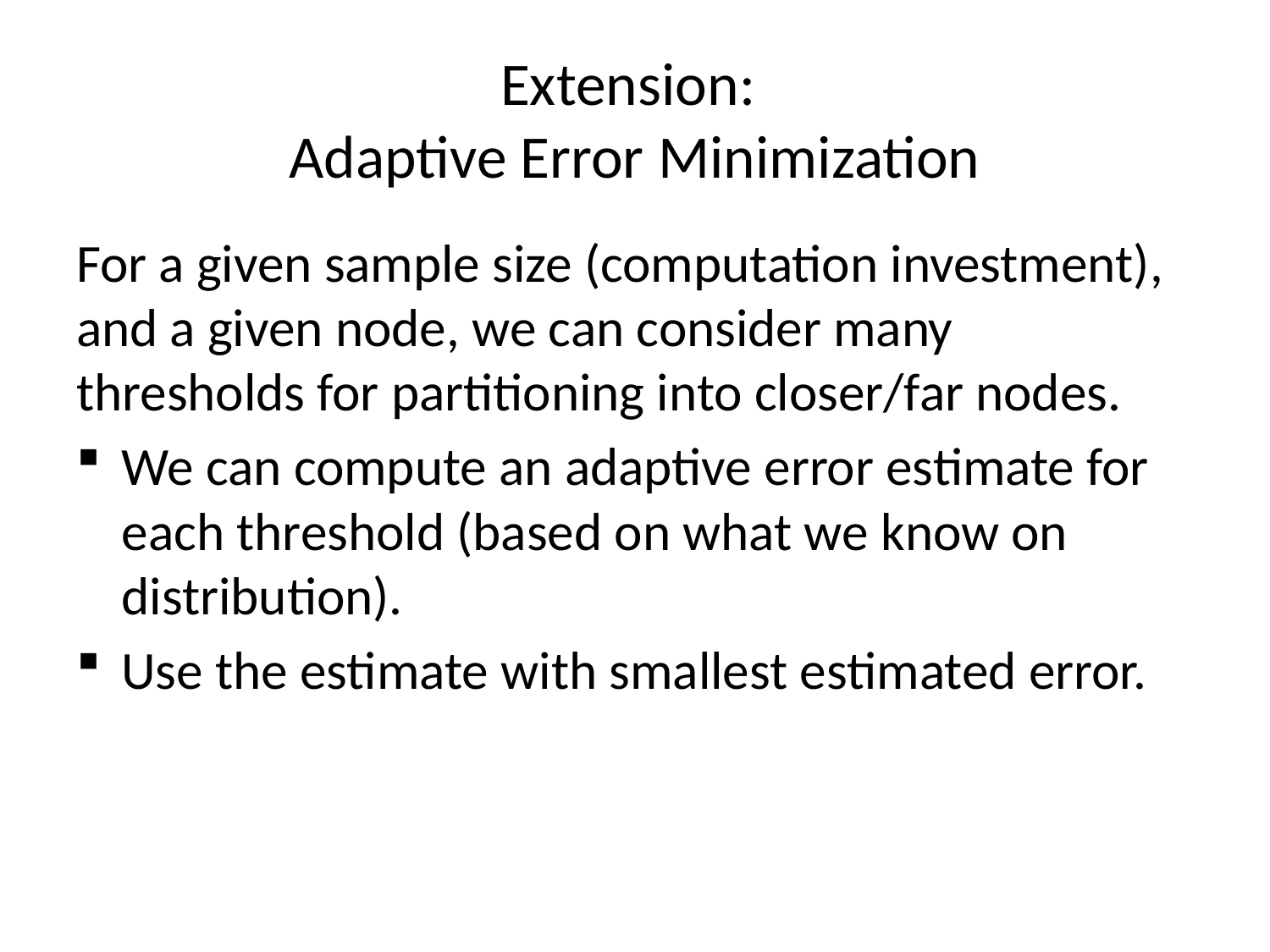

# Extension: Adaptive Error Minimization
For a given sample size (computation investment), and a given node, we can consider many thresholds for partitioning into closer/far nodes.
We can compute an adaptive error estimate for each threshold (based on what we know on distribution).
Use the estimate with smallest estimated error.